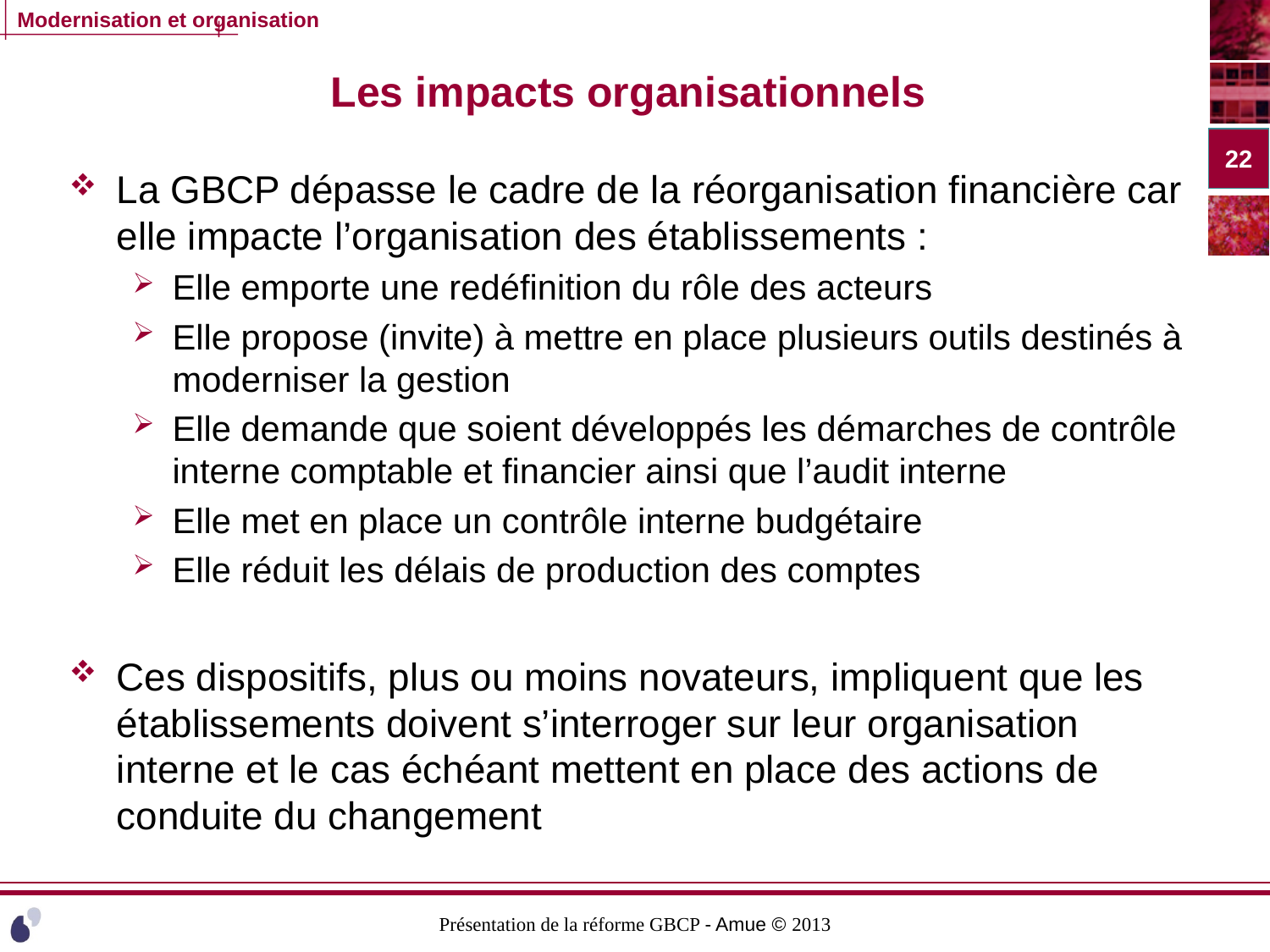

# Les impacts organisationnels
22
La GBCP dépasse le cadre de la réorganisation financière car elle impacte l’organisation des établissements :
Elle emporte une redéfinition du rôle des acteurs
Elle propose (invite) à mettre en place plusieurs outils destinés à moderniser la gestion
Elle demande que soient développés les démarches de contrôle interne comptable et financier ainsi que l’audit interne
Elle met en place un contrôle interne budgétaire
Elle réduit les délais de production des comptes

Ces dispositifs, plus ou moins novateurs, impliquent que les établissements doivent s’interroger sur leur organisation interne et le cas échéant mettent en place des actions de conduite du changement